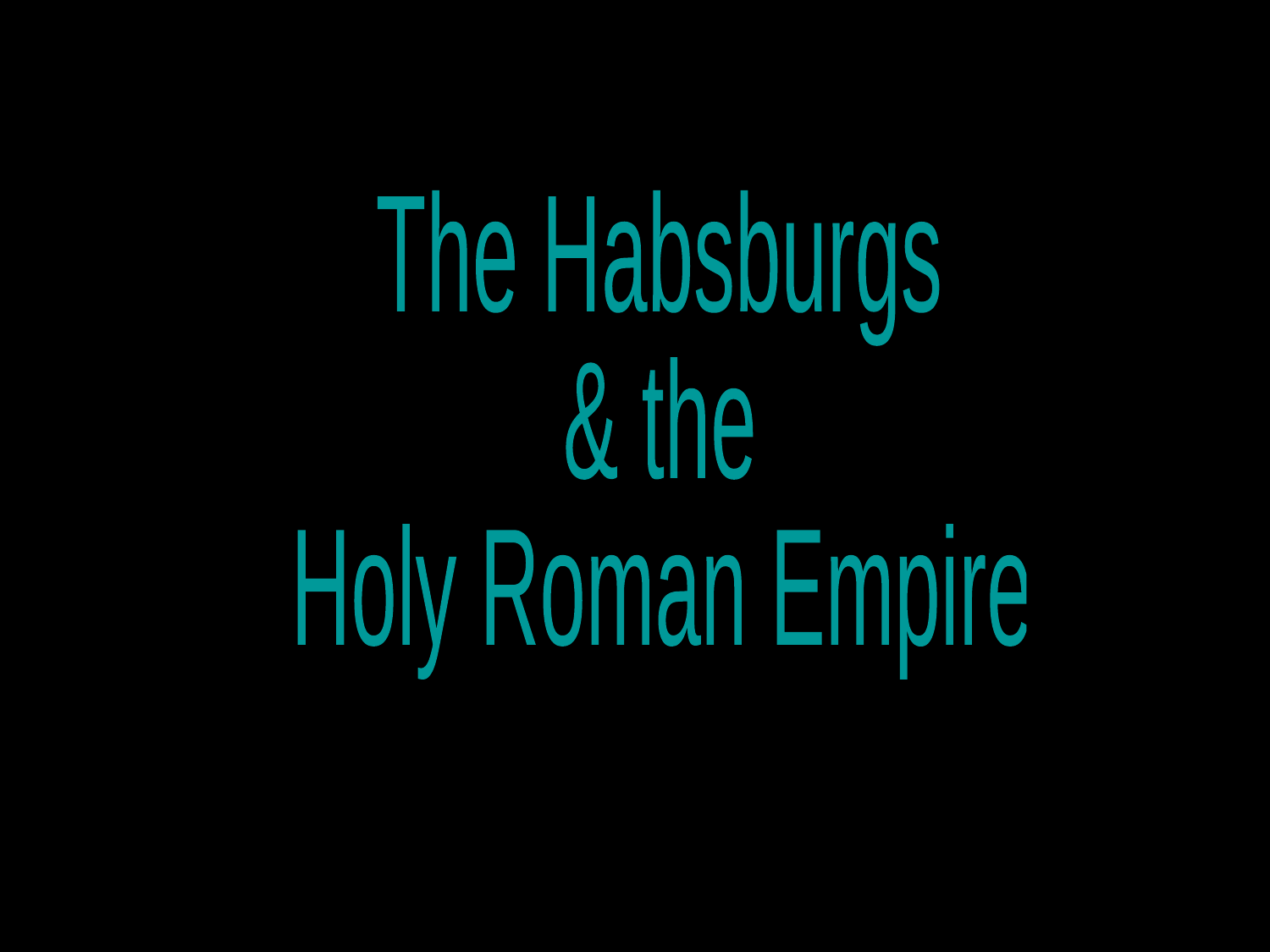

The Habsburgs
& the
Holy Roman Empire